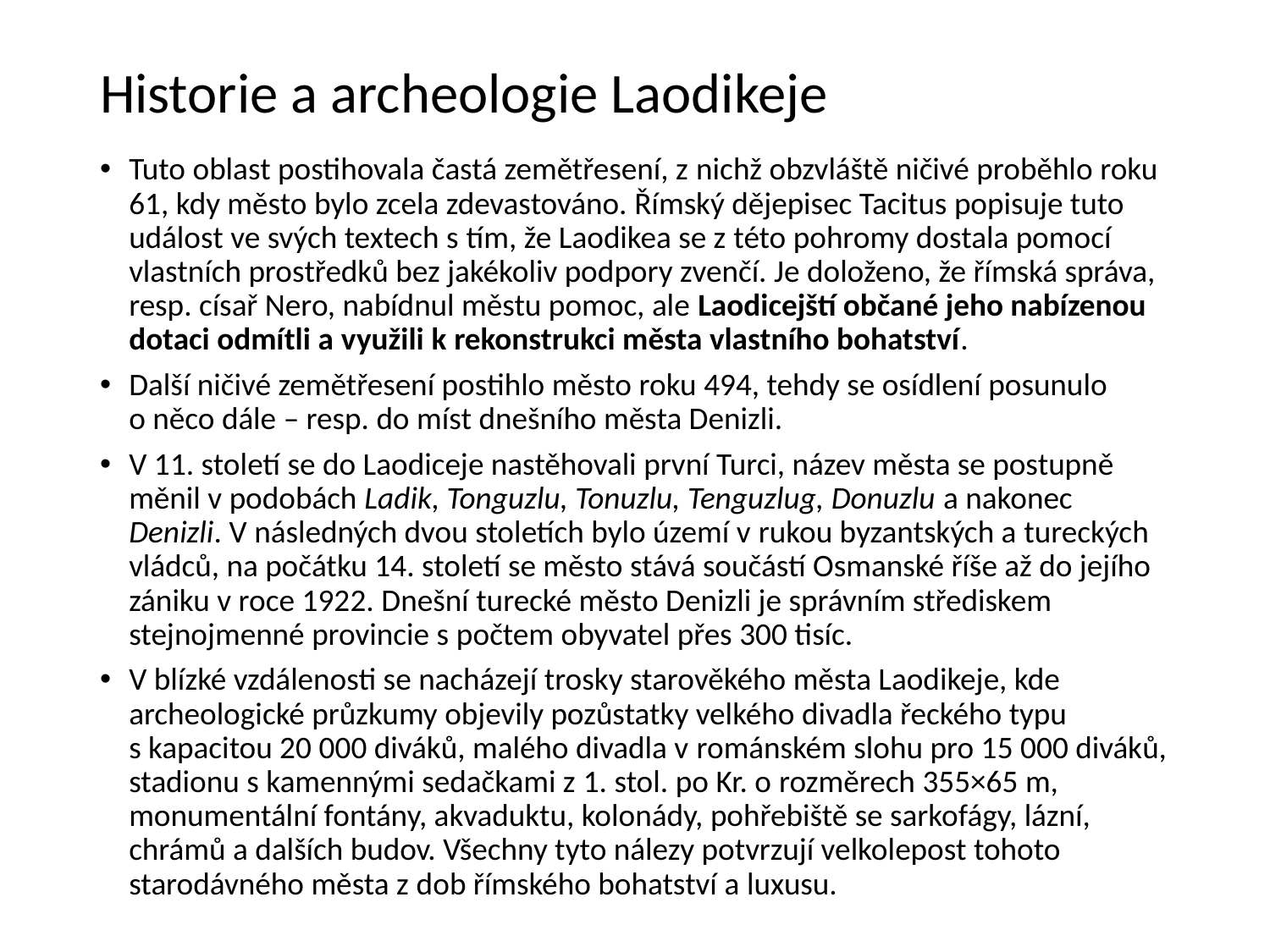

# Historie a archeologie Laodikeje
Tuto oblast postihovala častá zemětřesení, z nichž obzvláště ničivé proběhlo roku 61, kdy město bylo zcela zdevastováno. Římský dějepisec Tacitus popisuje tuto událost ve svých textech s tím, že Laodikea se z této pohromy dostala pomocí vlastních prostředků bez jakékoliv podpory zvenčí. Je doloženo, že římská správa, resp. císař Nero, nabídnul městu pomoc, ale Laodicejští občané jeho nabízenou dotaci odmítli a využili k rekonstrukci města vlastního bohatství.
Další ničivé zemětřesení postihlo město roku 494, tehdy se osídlení posunulo o něco dále – resp. do míst dnešního města Denizli.
V 11. století se do Laodiceje nastěhovali první Turci, název města se postupně měnil v podobách Ladik, Tonguzlu, Tonuzlu, Tenguzlug, Donuzlu a nakonec Denizli. V následných dvou stoletích bylo území v rukou byzantských a tureckých vládců, na počátku 14. století se město stává součástí Osmanské říše až do jejího zániku v roce 1922. Dnešní turecké město Denizli je správním střediskem stejnojmenné provincie s počtem obyvatel přes 300 tisíc.
V blízké vzdálenosti se nacházejí trosky starověkého města Laodikeje, kde archeologické průzkumy objevily pozůstatky velkého divadla řeckého typu s kapacitou 20 000 diváků, malého divadla v románském slohu pro 15 000 diváků, stadionu s kamennými sedačkami z 1. stol. po Kr. o rozměrech 355×65 m, monumentální fontány, akvaduktu, kolonády, pohřebiště se sarkofágy, lázní, chrámů a dalších budov. Všechny tyto nálezy potvrzují velkolepost tohoto starodávného města z dob římského bohatství a luxusu.